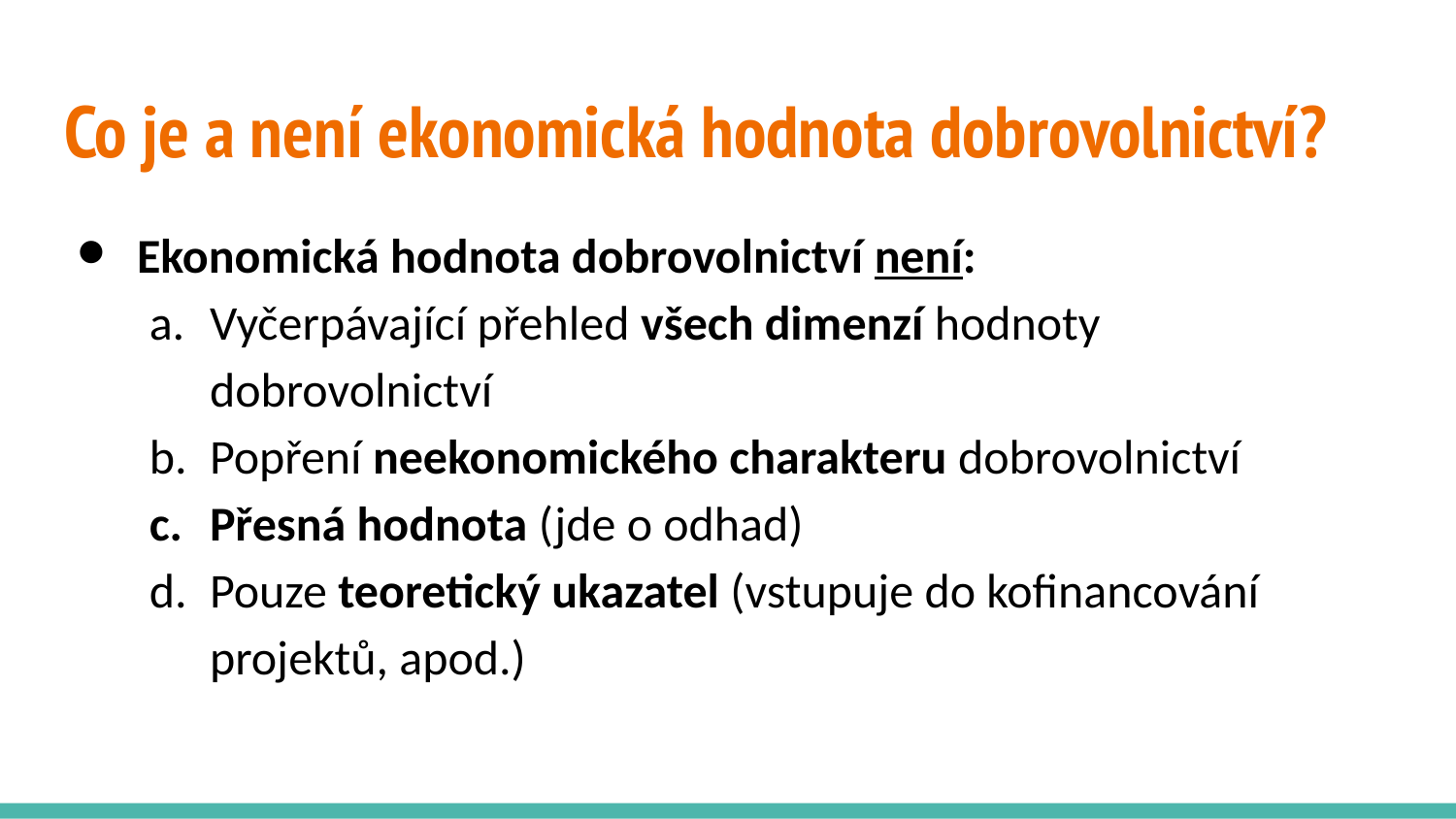

# Co je a není ekonomická hodnota dobrovolnictví?
Ekonomická hodnota dobrovolnictví není:
Vyčerpávající přehled všech dimenzí hodnoty dobrovolnictví
Popření neekonomického charakteru dobrovolnictví
Přesná hodnota (jde o odhad)
Pouze teoretický ukazatel (vstupuje do kofinancování projektů, apod.)